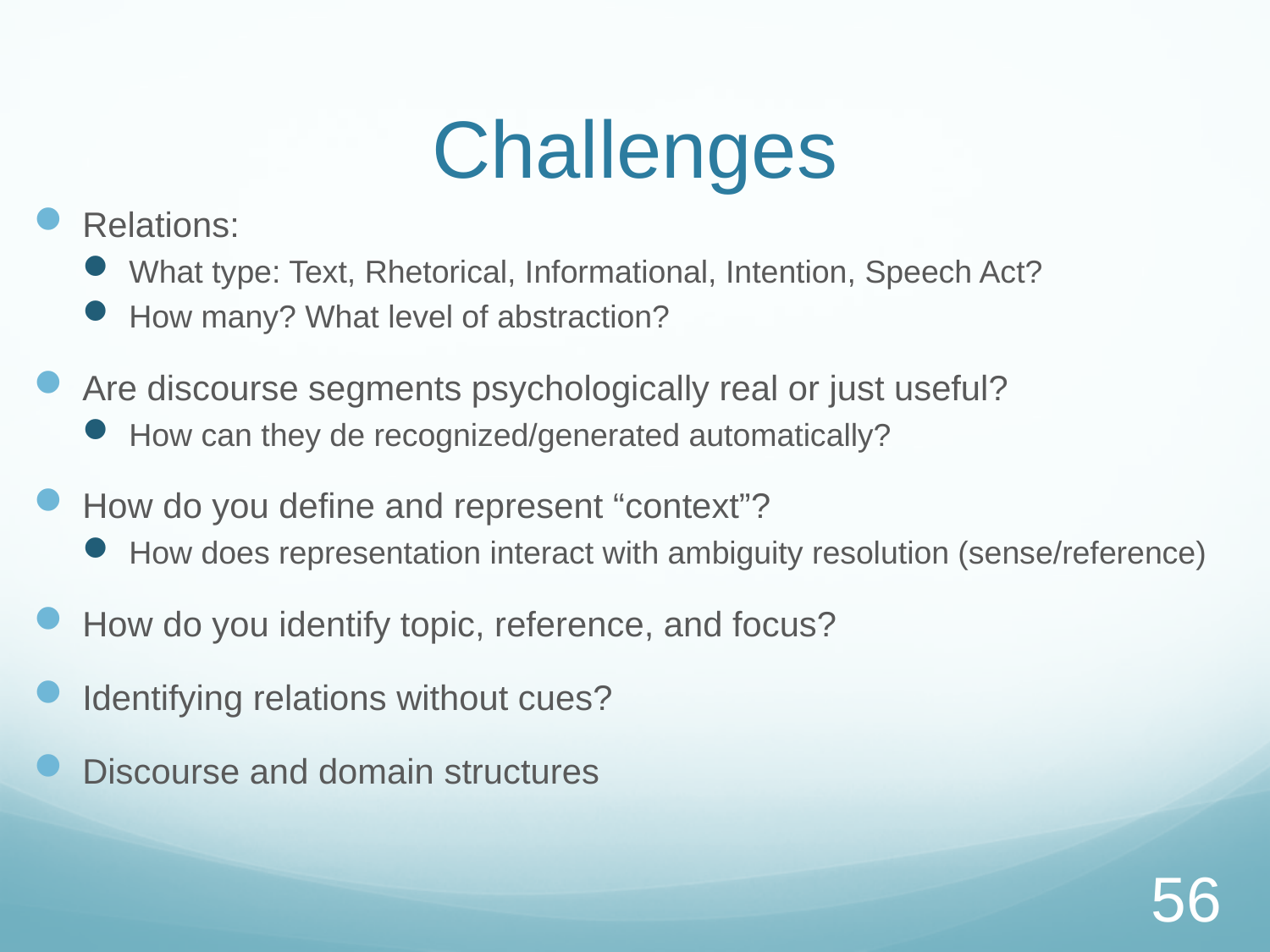

# Challenges
Relations:
What type: Text, Rhetorical, Informational, Intention, Speech Act?
How many? What level of abstraction?
Are discourse segments psychologically real or just useful?
How can they de recognized/generated automatically?
How do you define and represent “context”?
How does representation interact with ambiguity resolution (sense/reference)
How do you identify topic, reference, and focus?
Identifying relations without cues?
Discourse and domain structures
56